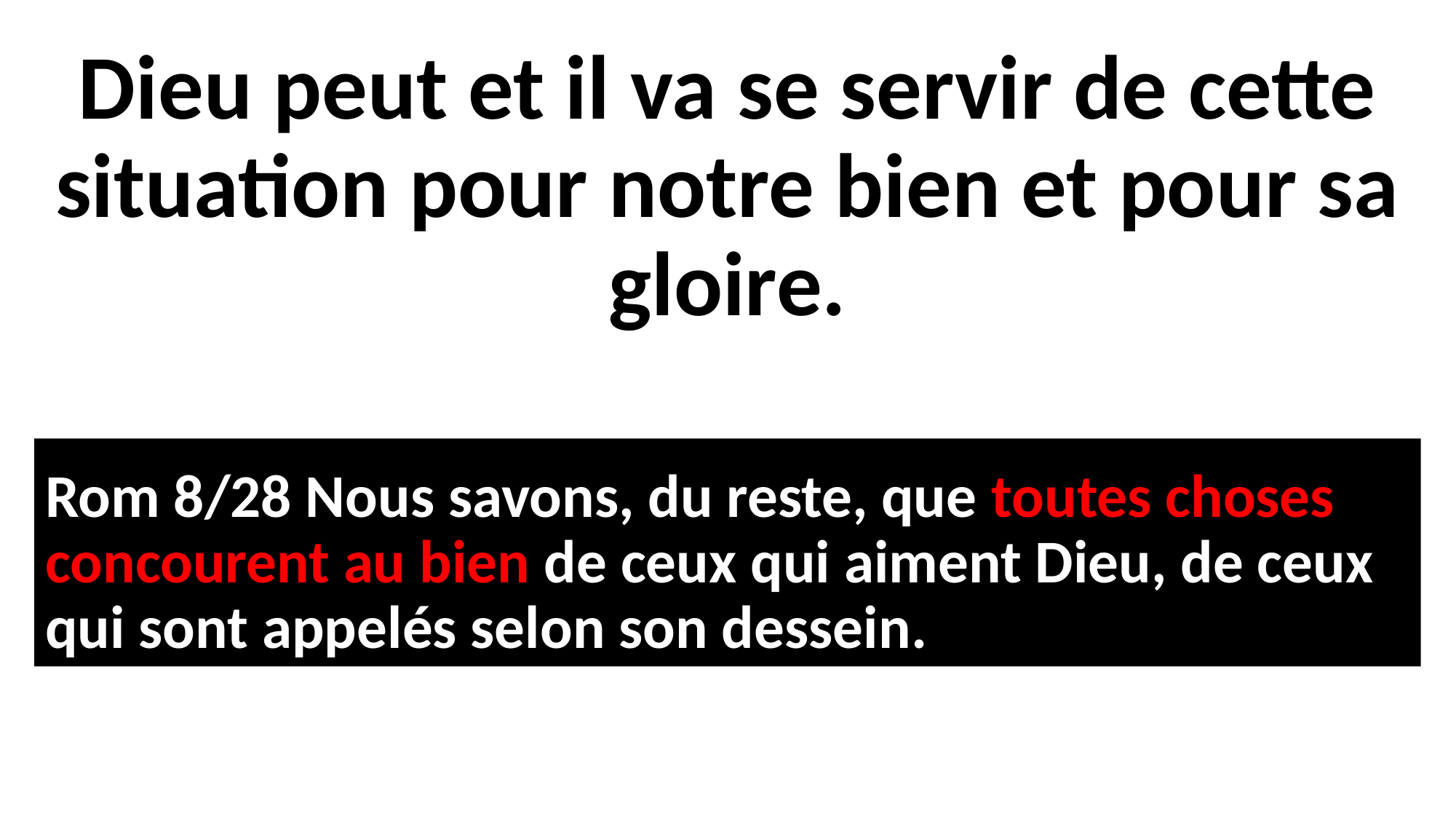

Dieu peut et il va se servir de cette situation pour notre bien et pour sa gloire.
Rom 8/28 Nous savons, du reste, que toutes choses concourent au bien de ceux qui aiment Dieu, de ceux qui sont appelés selon son dessein.